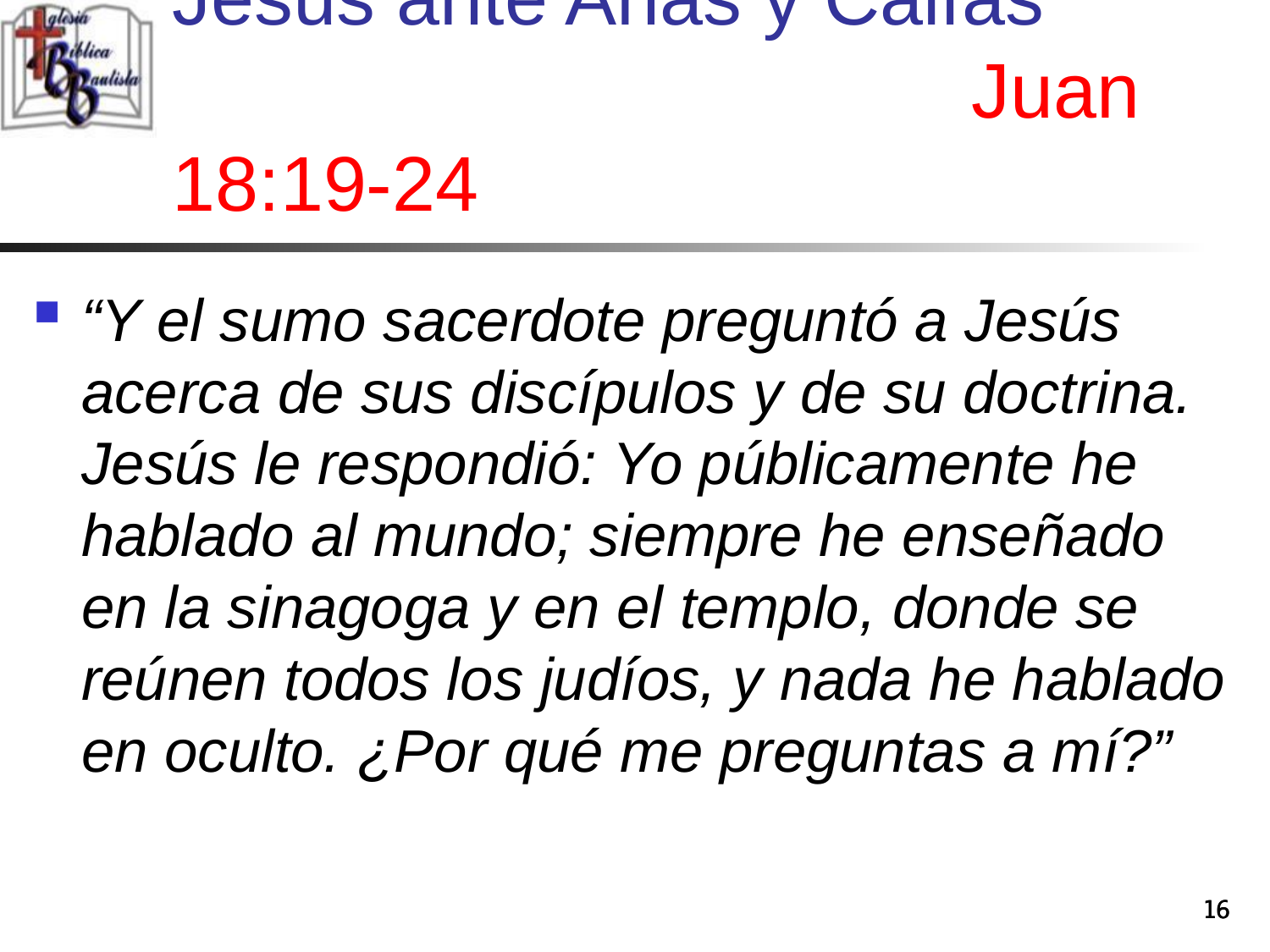

# Jesús ante Anás y Caifás Juan 18:19-24
“Y el sumo sacerdote preguntó a Jesús acerca de sus discípulos y de su doctrina. Jesús le respondió: Yo públicamente he hablado al mundo; siempre he enseñado en la sinagoga y en el templo, donde se reúnen todos los judíos, y nada he hablado en oculto. ¿Por qué me preguntas a mí?”

16
16